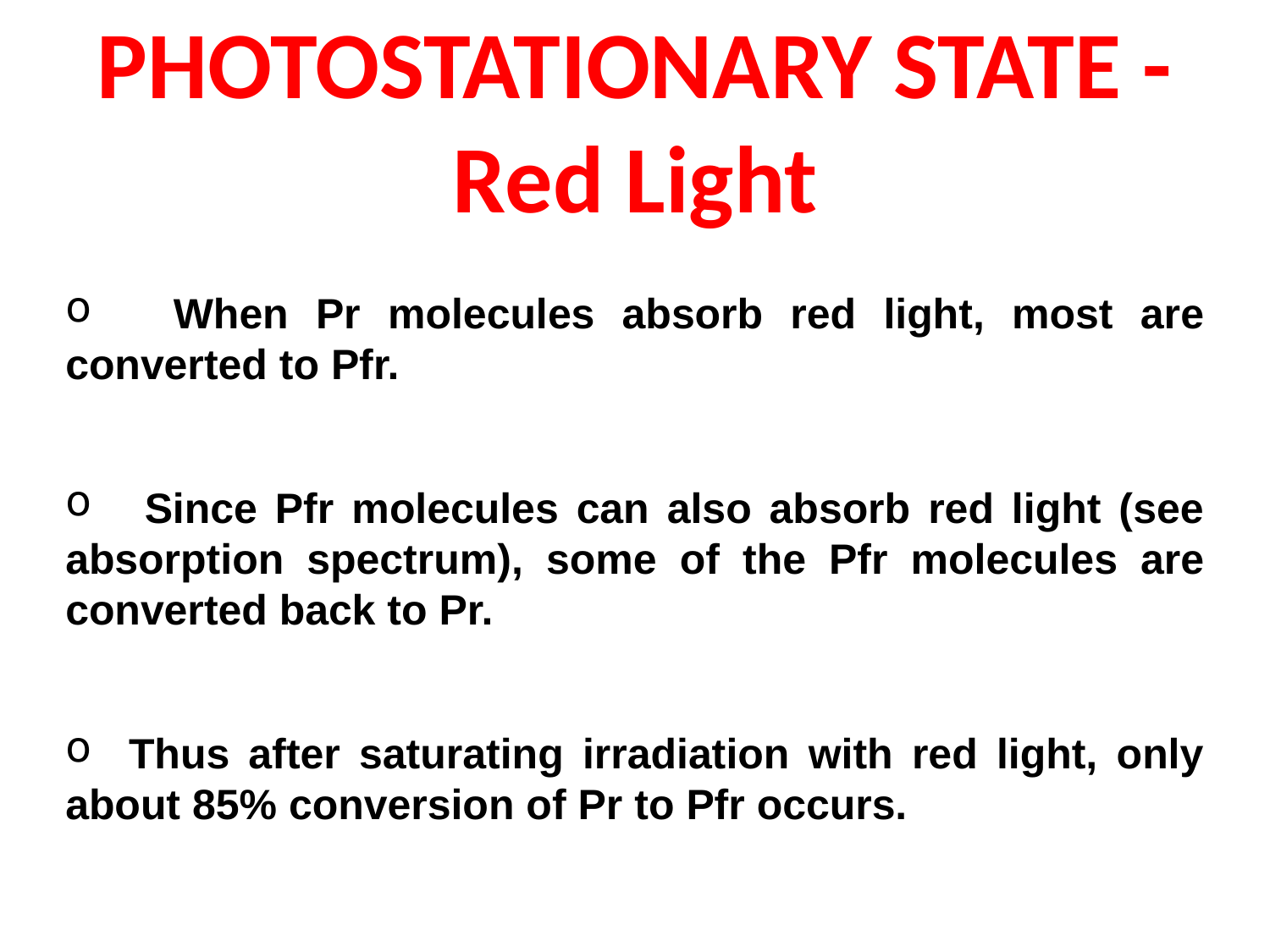

# PHOTOSTATIONARY STATE - Red Light
   When Pr molecules absorb red light, most are converted to Pfr.

   Since Pfr molecules can also absorb red light (see absorption spectrum), some of the Pfr molecules are converted back to Pr.

  Thus after saturating irradiation with red light, only about 85% conversion of Pr to Pfr occurs.